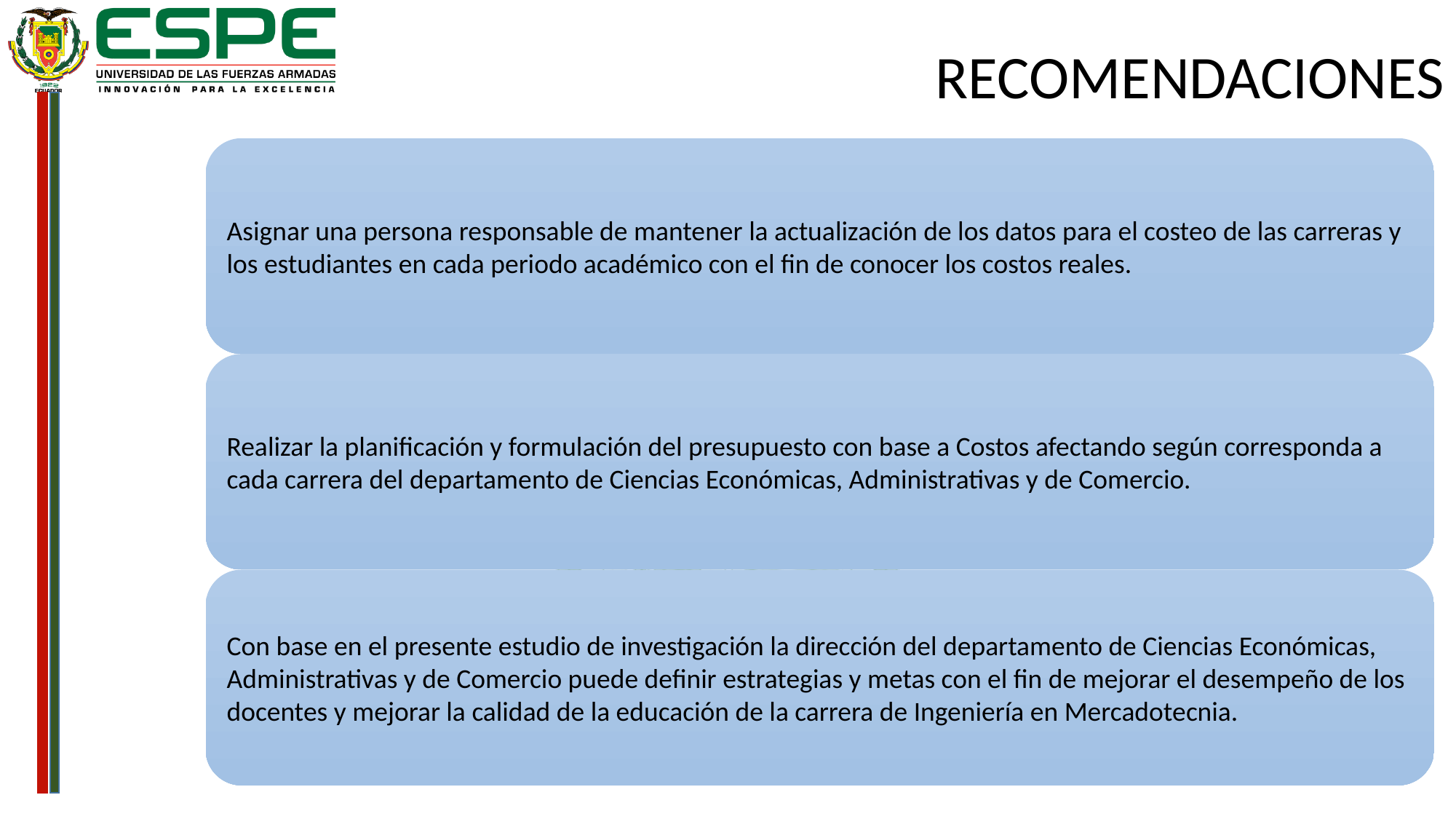

# RECOMENDACIONES
Asignar una persona responsable de mantener la actualización de los datos para el costeo de las carreras y los estudiantes en cada periodo académico con el fin de conocer los costos reales.
Realizar la planificación y formulación del presupuesto con base a Costos afectando según corresponda a cada carrera del departamento de Ciencias Económicas, Administrativas y de Comercio.
Con base en el presente estudio de investigación la dirección del departamento de Ciencias Económicas, Administrativas y de Comercio puede definir estrategias y metas con el fin de mejorar el desempeño de los docentes y mejorar la calidad de la educación de la carrera de Ingeniería en Mercadotecnia.